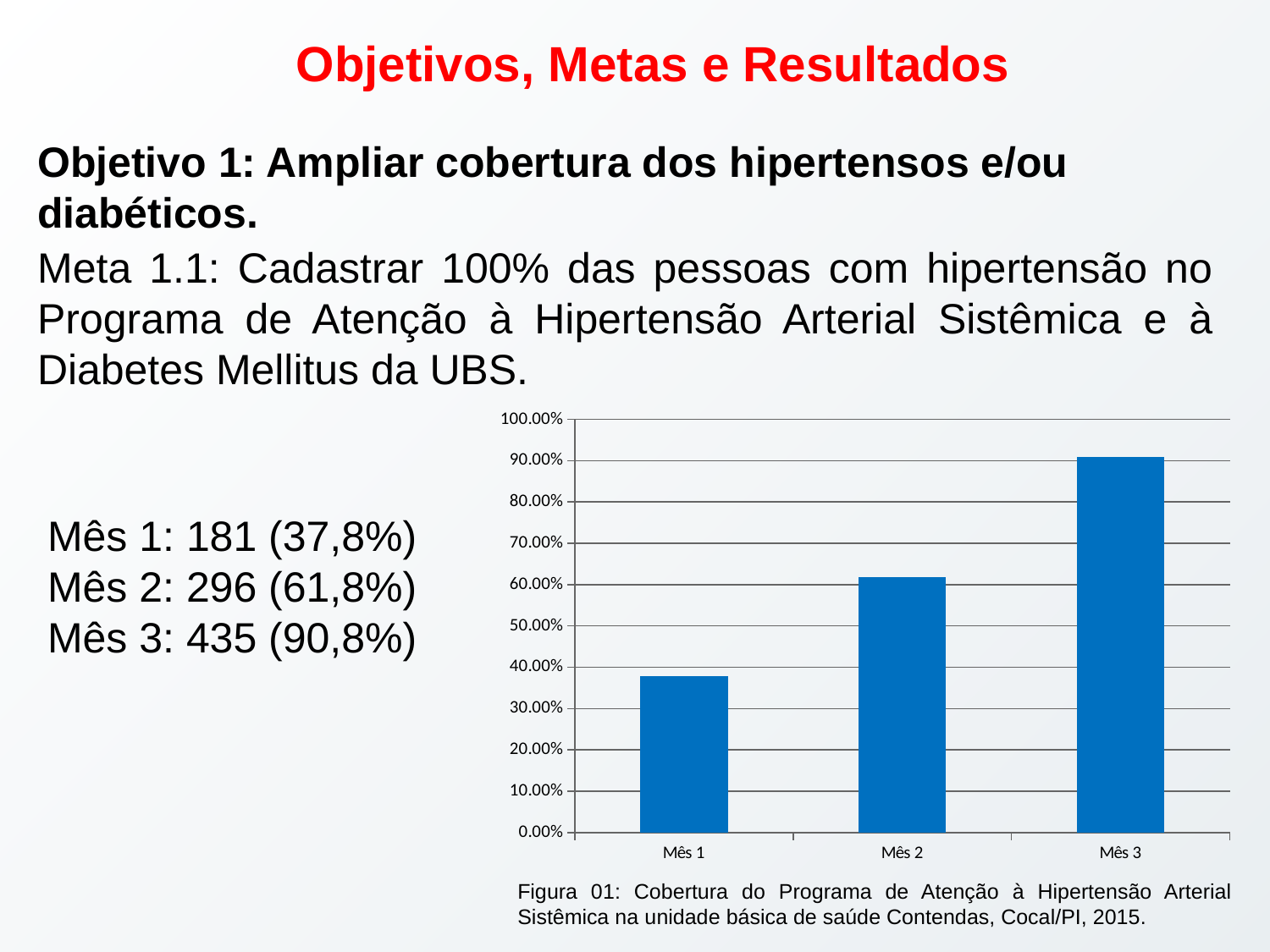

Objetivos, Metas e Resultados
Objetivo 1: Ampliar cobertura dos hipertensos e/ou diabéticos.
Meta 1.1: Cadastrar 100% das pessoas com hipertensão no Programa de Atenção à Hipertensão Arterial Sistêmica e à Diabetes Mellitus da UBS.

### Chart

| Category |  |
|---|---|
| Mês 1 | 0.378 |
| Mês 2 | 0.618 |
| Mês 3 | 0.908 |
Mês 1: 181 (37,8%)
Mês 2: 296 (61,8%)
Mês 3: 435 (90,8%)
Figura 01: Cobertura do Programa de Atenção à Hipertensão Arterial Sistêmica na unidade básica de saúde Contendas, Cocal/PI, 2015.